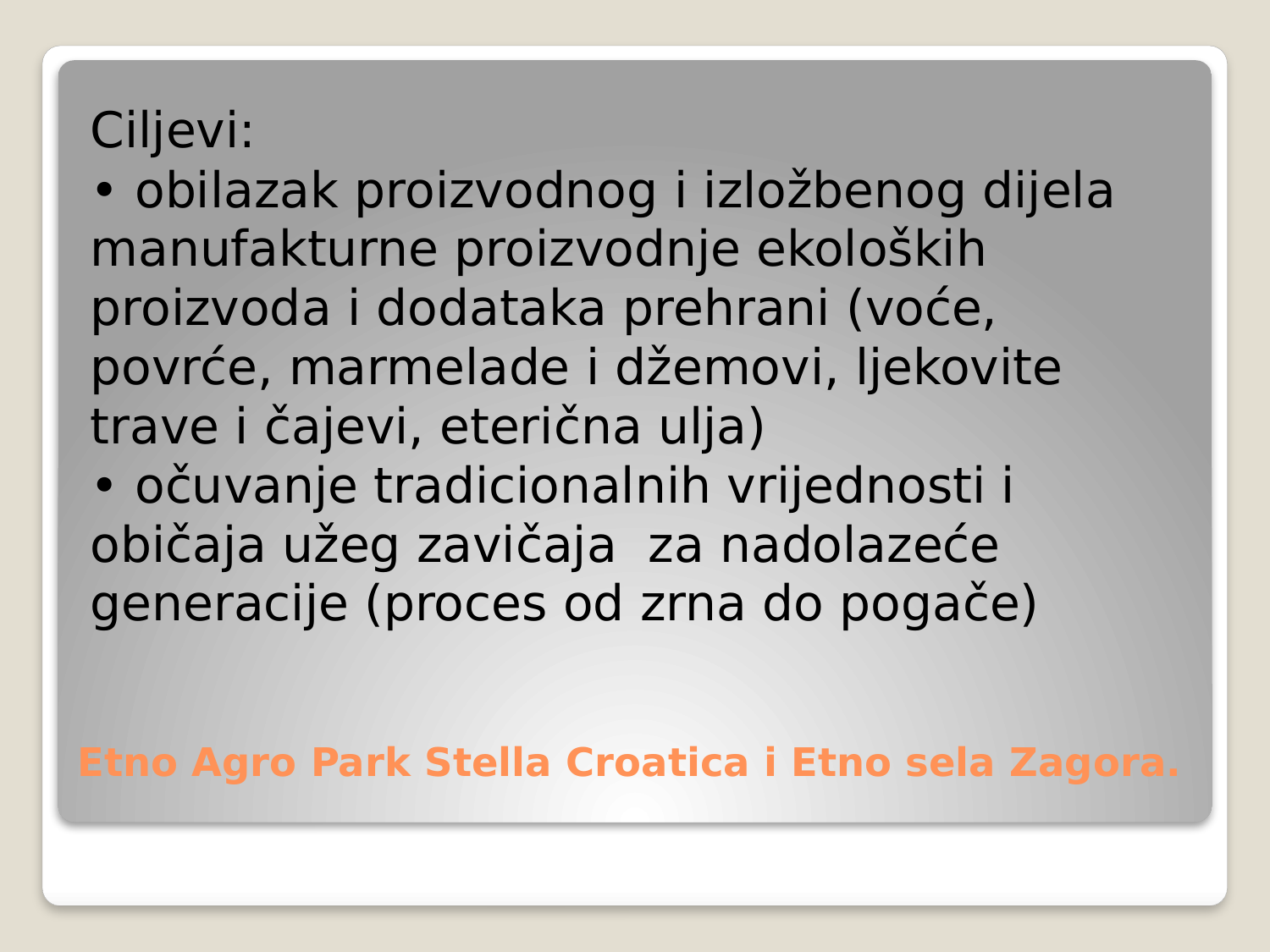

Ciljevi: 
• obilazak proizvodnog i izložbenog dijela manufakturne proizvodnje ekoloških proizvoda i dodataka prehrani (voće, povrće, marmelade i džemovi, ljekovite trave i čajevi, eterična ulja)
• očuvanje tradicionalnih vrijednosti i običaja užeg zavičaja  za nadolazeće generacije (proces od zrna do pogače)

# Etno Agro Park Stella Croatica i Etno sela Zagora.